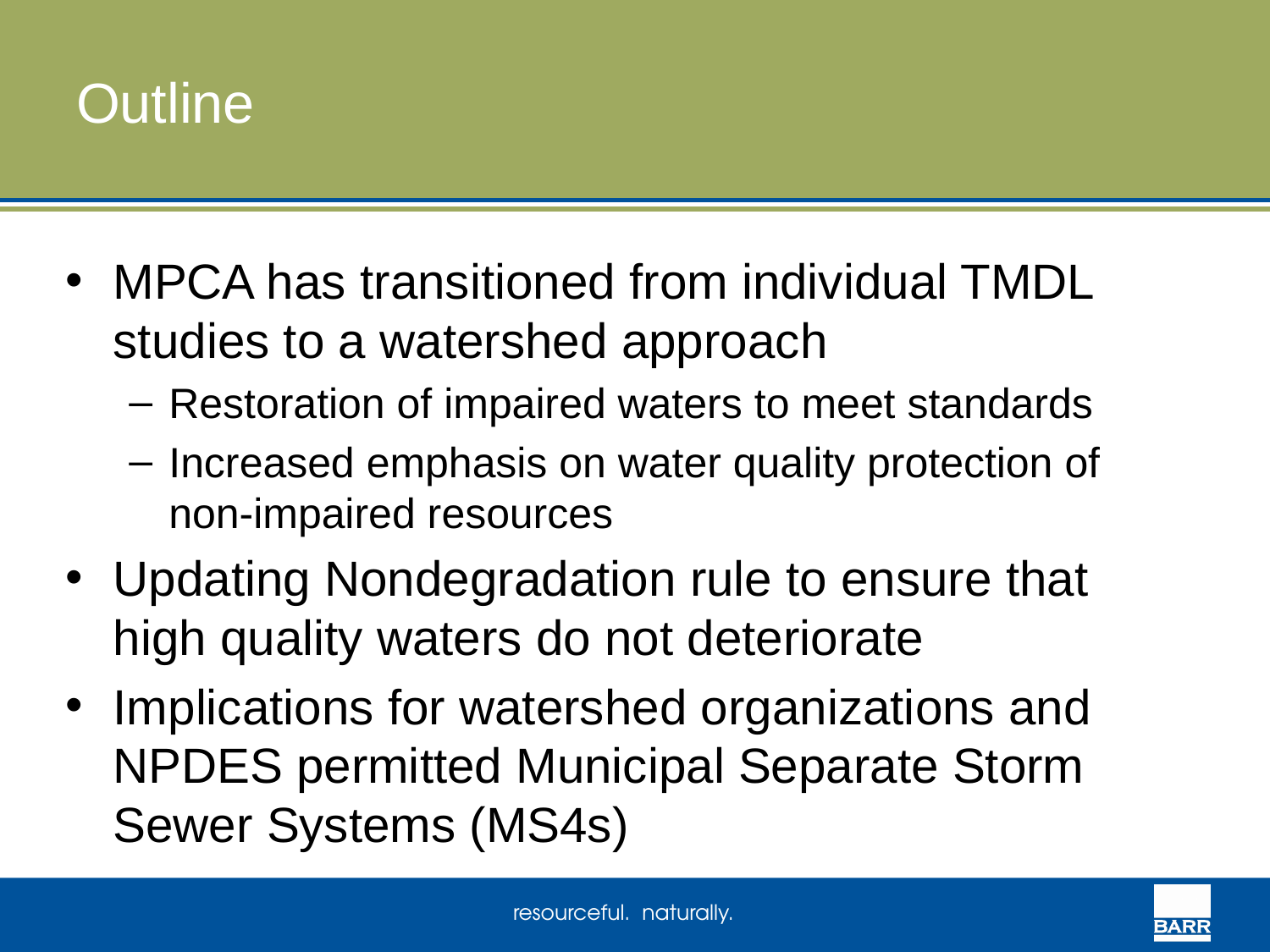

# Outline
MPCA has transitioned from individual TMDL studies to a watershed approach
Restoration of impaired waters to meet standards
Increased emphasis on water quality protection of non-impaired resources
Updating Nondegradation rule to ensure that high quality waters do not deteriorate
Implications for watershed organizations and NPDES permitted Municipal Separate Storm Sewer Systems (MS4s)